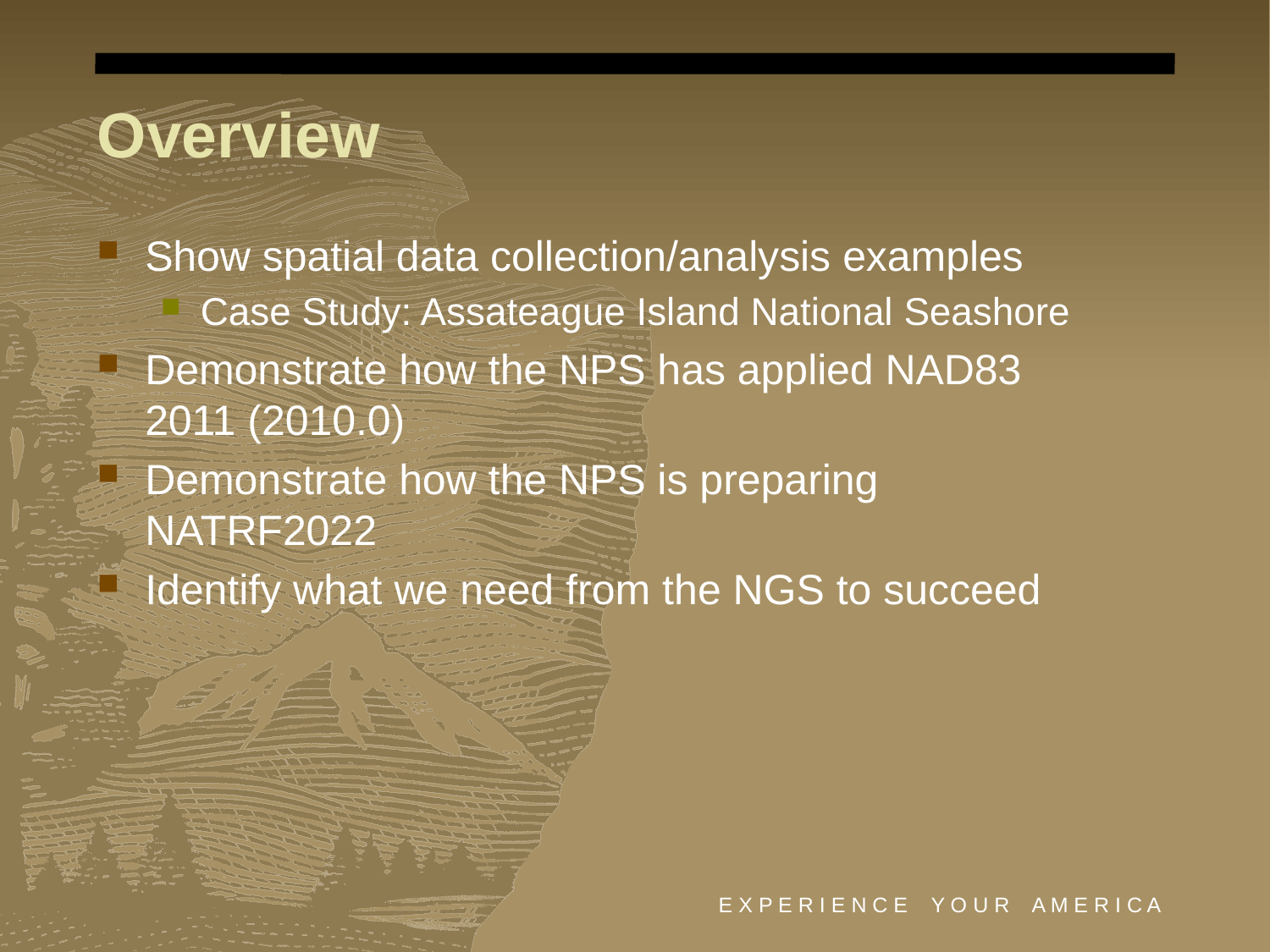

# Overview
Show spatial data collection/analysis examples
Case Study: Assateague Island National Seashore
Demonstrate how the NPS has applied NAD83 2011 (2010.0)
Demonstrate how the NPS is preparing NATRF2022
Identify what we need from the NGS to succeed
E X P E R I E N C E    Y O U R    A M E R I C A